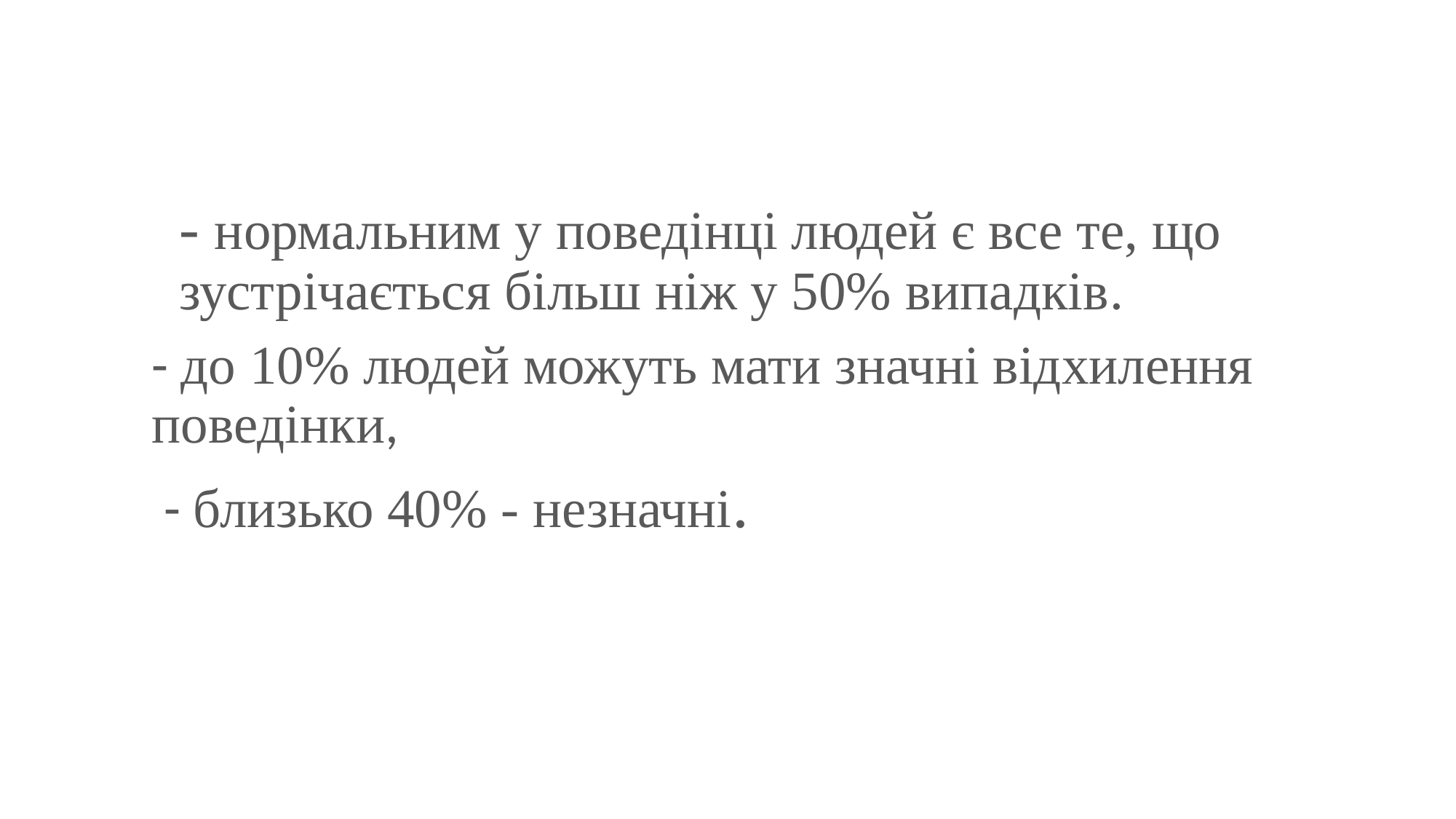

- нормальним у поведінці людей є все те, що зустрічається більш ніж у 50% випадків.
- до 10% людей можуть мати значні відхилення поведінки,
 - близько 40% - незначні.